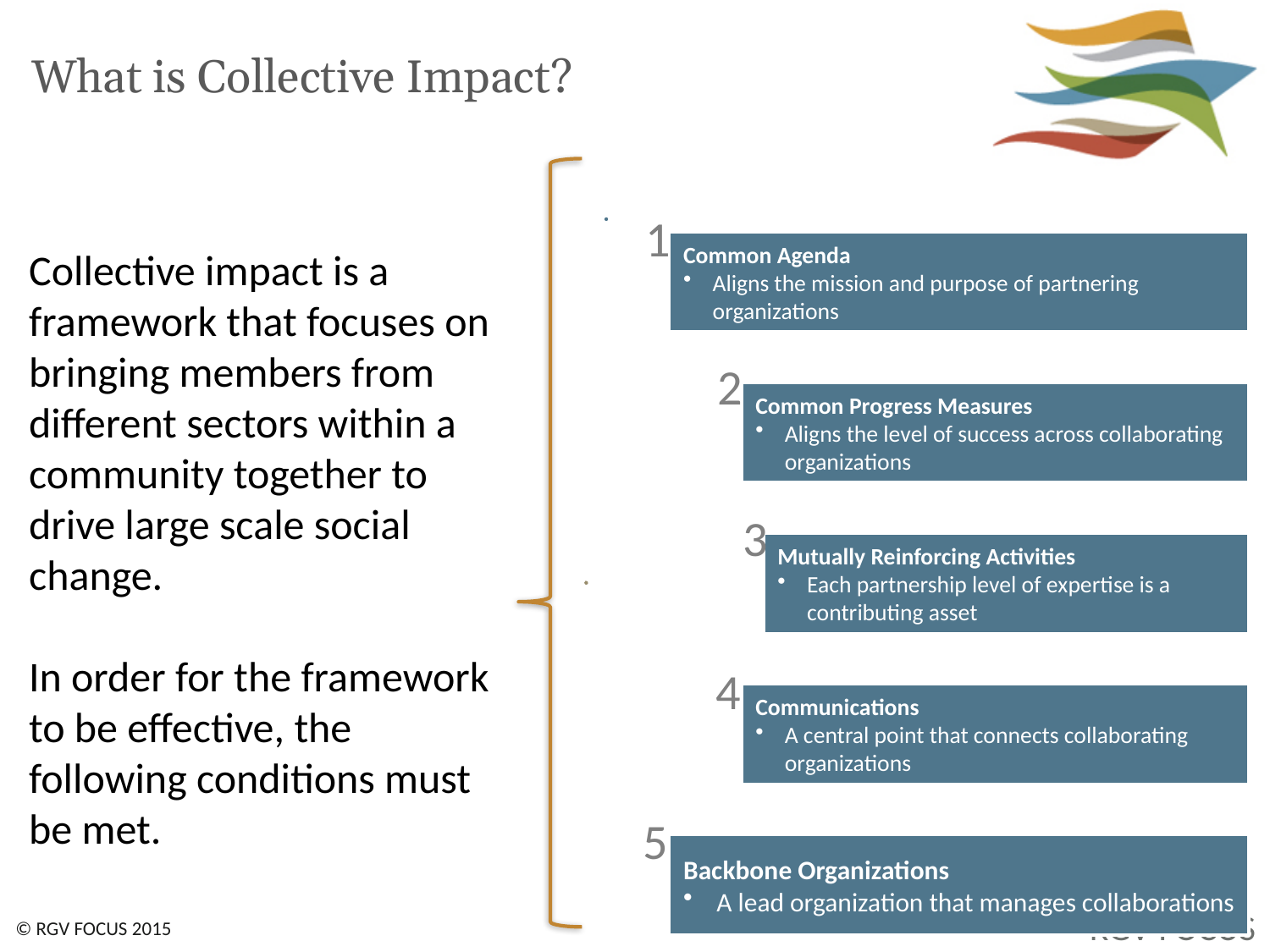

What is Collective Impact?
Common Agenda
Common Progress Measures
Mutually Reinforcing Activities
Backbone Organizations
A lead organization that manages collaborations
Communications
A central point that connects collaborating organizations
Each partnership level of expertise is a contributing asset
Aligns the level of success across collaborating organizations
Aligns the mission and purpose of partnering organizations

1
Collective impact is a framework that focuses on bringing members from different sectors within a community together to drive large scale social change.

In order for the framework to be effective, the following conditions must be met.
2
3
4
5

© RGV FOCUS 2015